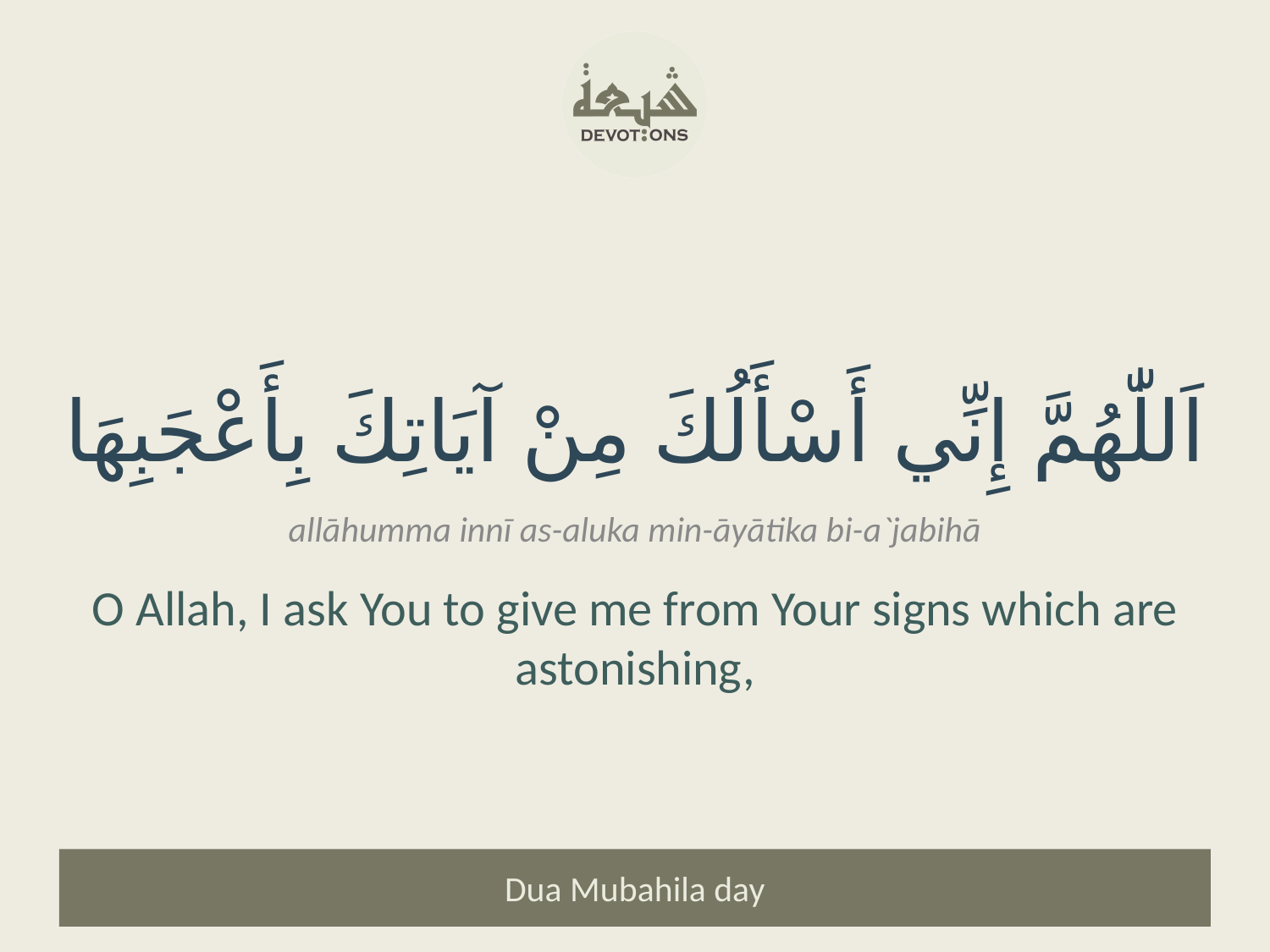

اَللّٰهُمَّ إِنِّي أَسْأَلُكَ مِنْ آيَاتِكَ بِأَعْجَبِهَا
allāhumma innī as-aluka min-āyātika bi-a`jabihā
O Allah, I ask You to give me from Your signs which are astonishing,
Dua Mubahila day